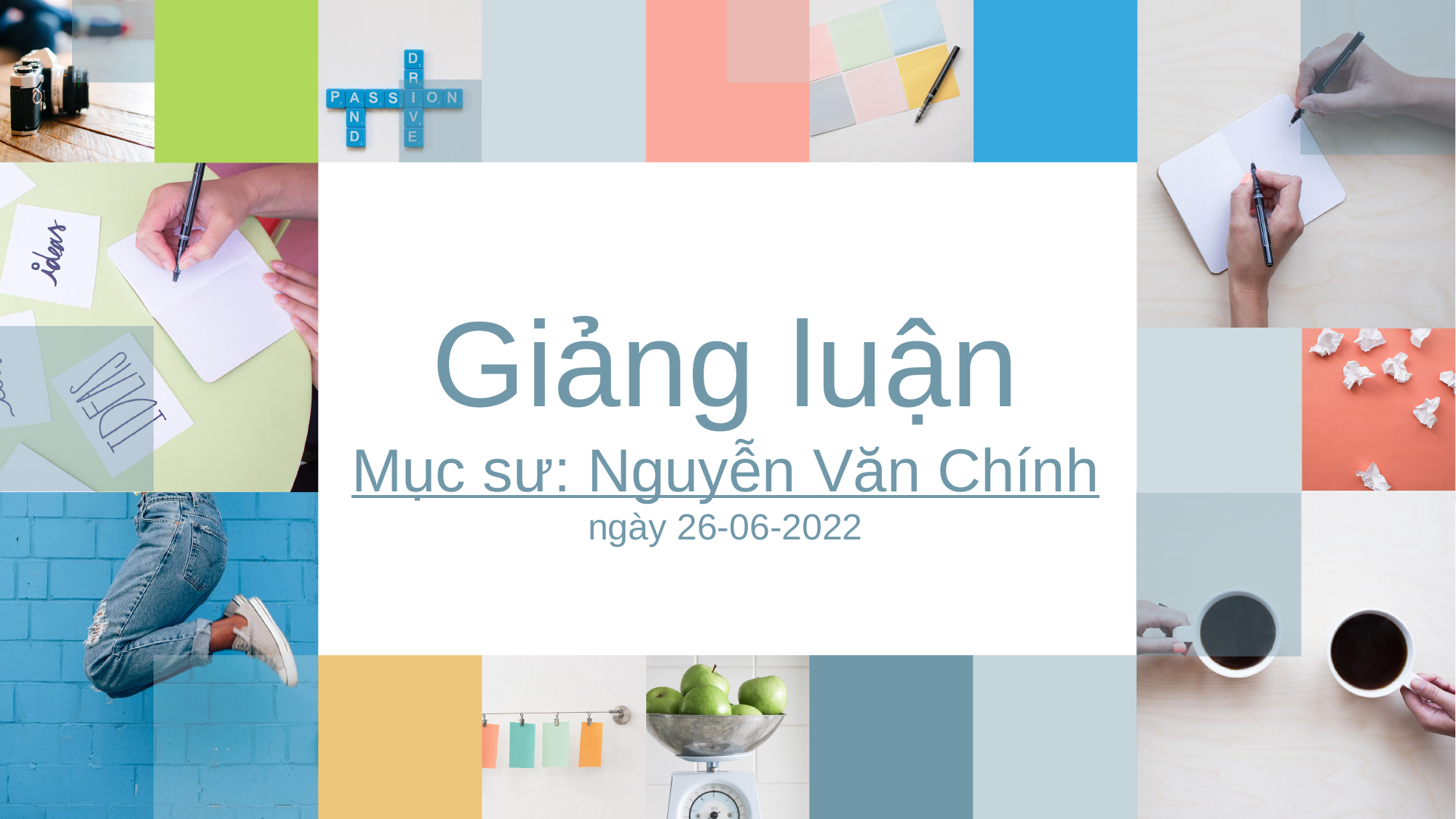

# Giảng luận Mục sư: Nguyễn Văn Chính ngày 26-06-2022